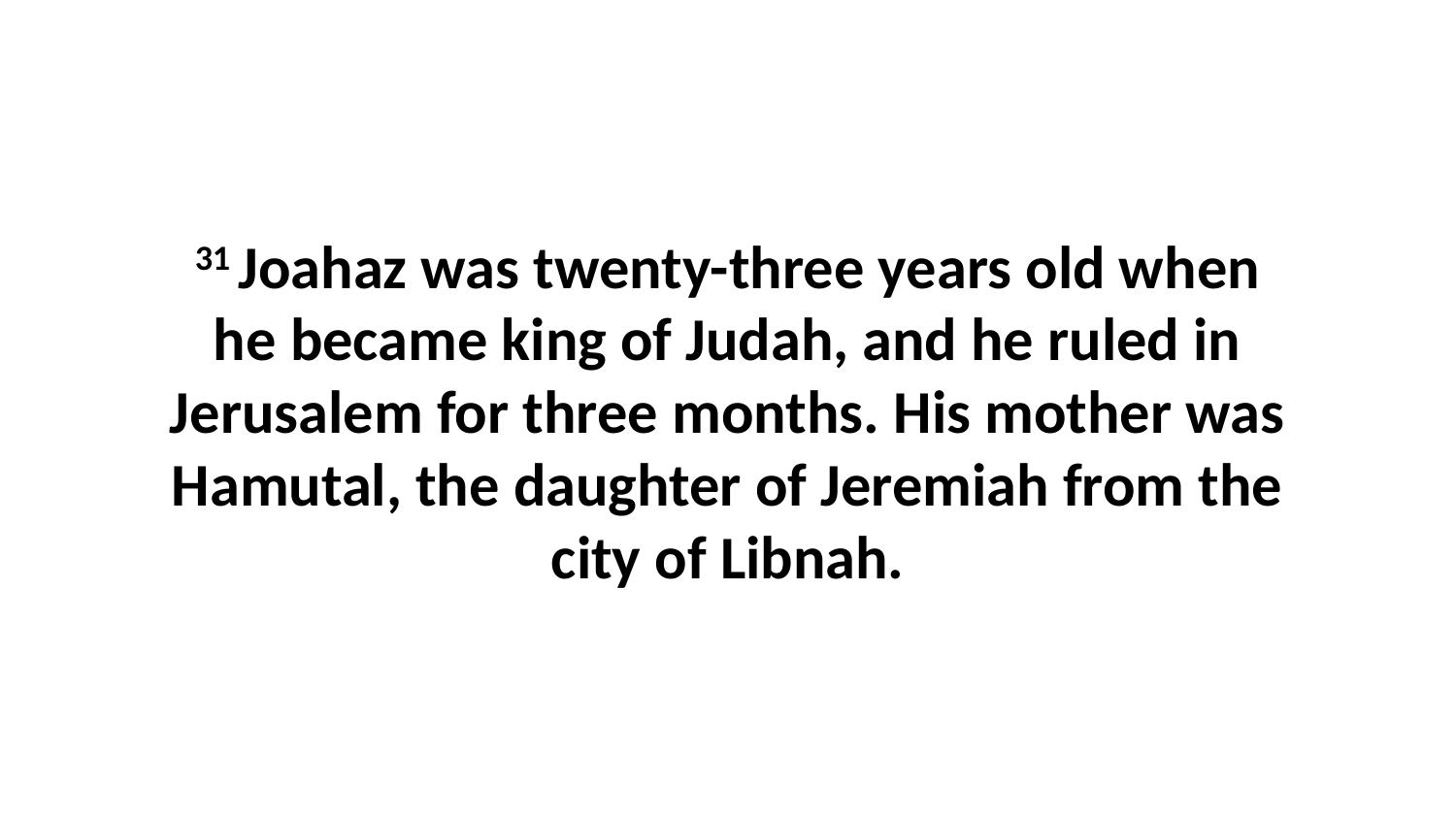

31 Joahaz was twenty-three years old when he became king of Judah, and he ruled in Jerusalem for three months. His mother was Hamutal, the daughter of Jeremiah from the city of Libnah.